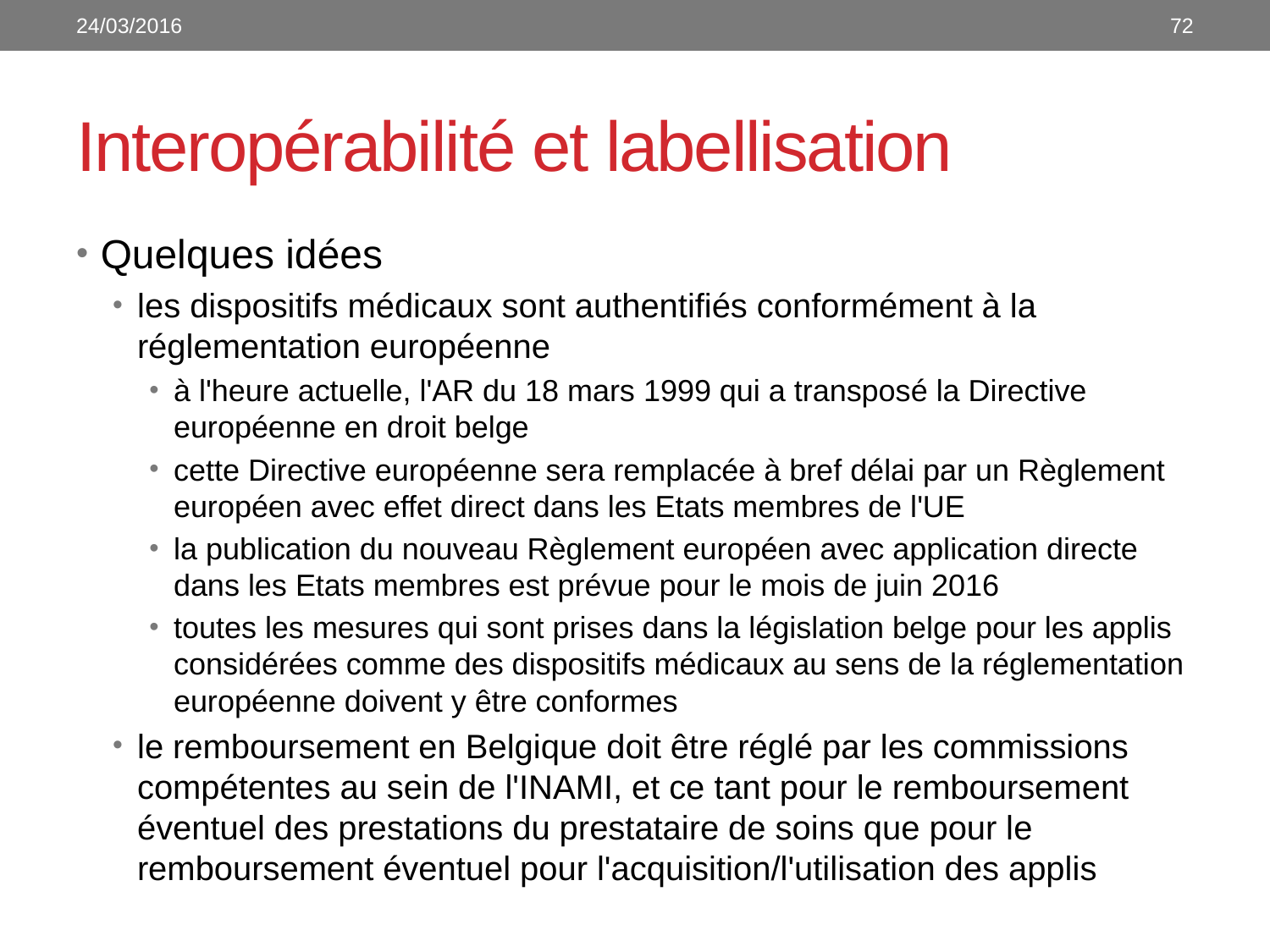

24/03/2016
72
# Interopérabilité et labellisation
Quelques idées
les dispositifs médicaux sont authentifiés conformément à la réglementation européenne
à l'heure actuelle, l'AR du 18 mars 1999 qui a transposé la Directive européenne en droit belge
cette Directive européenne sera remplacée à bref délai par un Règlement européen avec effet direct dans les Etats membres de l'UE
la publication du nouveau Règlement européen avec application directe dans les Etats membres est prévue pour le mois de juin 2016
toutes les mesures qui sont prises dans la législation belge pour les applis considérées comme des dispositifs médicaux au sens de la réglementation européenne doivent y être conformes
le remboursement en Belgique doit être réglé par les commissions compétentes au sein de l'INAMI, et ce tant pour le remboursement éventuel des prestations du prestataire de soins que pour le remboursement éventuel pour l'acquisition/l'utilisation des applis